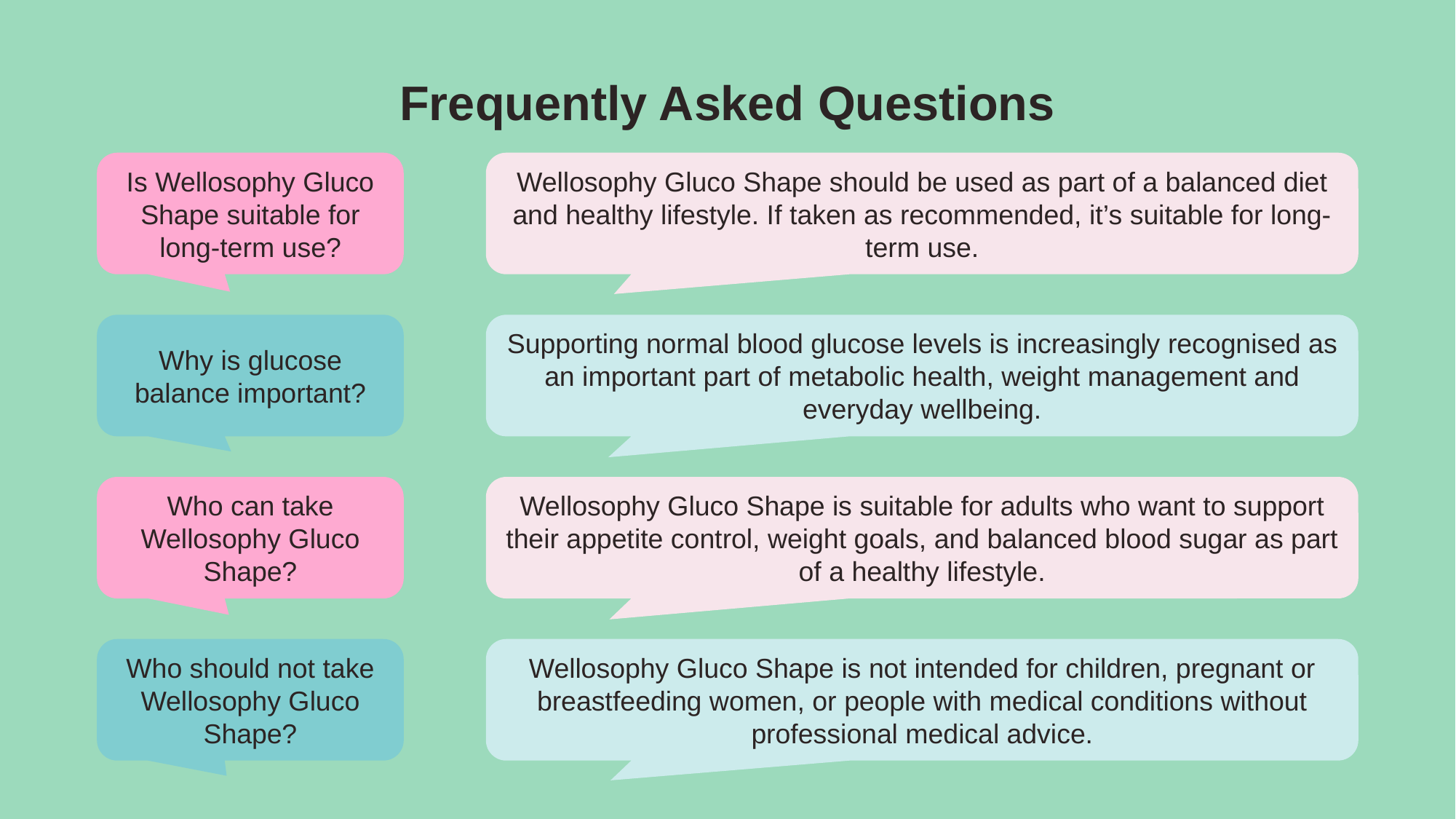

# Frequently Asked Questions
Is Wellosophy Gluco Shape suitable for long-term use?
Wellosophy Gluco Shape should be used as part of a balanced diet and healthy lifestyle. If taken as recommended, it’s suitable for long-term use.
Why is glucose balance important?
Supporting normal blood glucose levels is increasingly recognised as an important part of metabolic health, weight management and everyday wellbeing.
Wellosophy Gluco Shape is suitable for adults who want to support their appetite control, weight goals, and balanced blood sugar as part of a healthy lifestyle.
Who can take Wellosophy Gluco Shape?
Who should not take Wellosophy Gluco Shape?
Wellosophy Gluco Shape is not intended for children, pregnant or breastfeeding women, or people with medical conditions without professional medical advice.